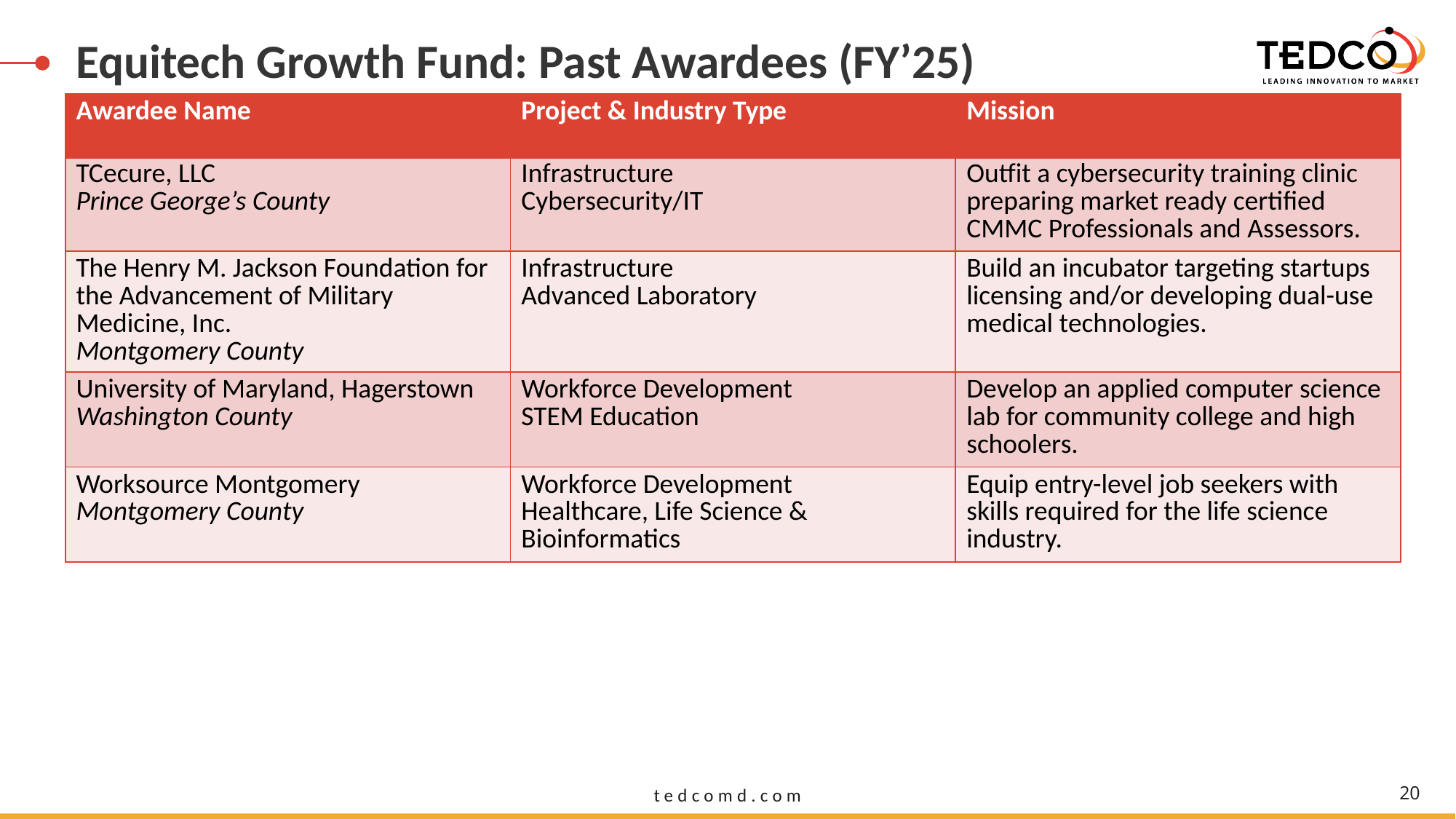

# Equitech Growth Fund: Past Awardees (FY’25)
| Awardee Name | Project & Industry Type | Mission |
| --- | --- | --- |
| TCecure, LLC Prince George’s County | Infrastructure Cybersecurity/IT | Outfit a cybersecurity training clinic preparing market ready certified CMMC Professionals and Assessors. |
| The Henry M. Jackson Foundation for the Advancement of Military Medicine, Inc. Montgomery County | Infrastructure Advanced Laboratory | Build an incubator targeting startups licensing and/or developing dual-use medical technologies. |
| University of Maryland, Hagerstown Washington County | Workforce Development STEM Education | Develop an applied computer science lab for community college and high schoolers. |
| Worksource Montgomery Montgomery County | Workforce Development Healthcare, Life Science & Bioinformatics | Equip entry-level job seekers with skills required for the life science industry. |

20
tedcomd.com